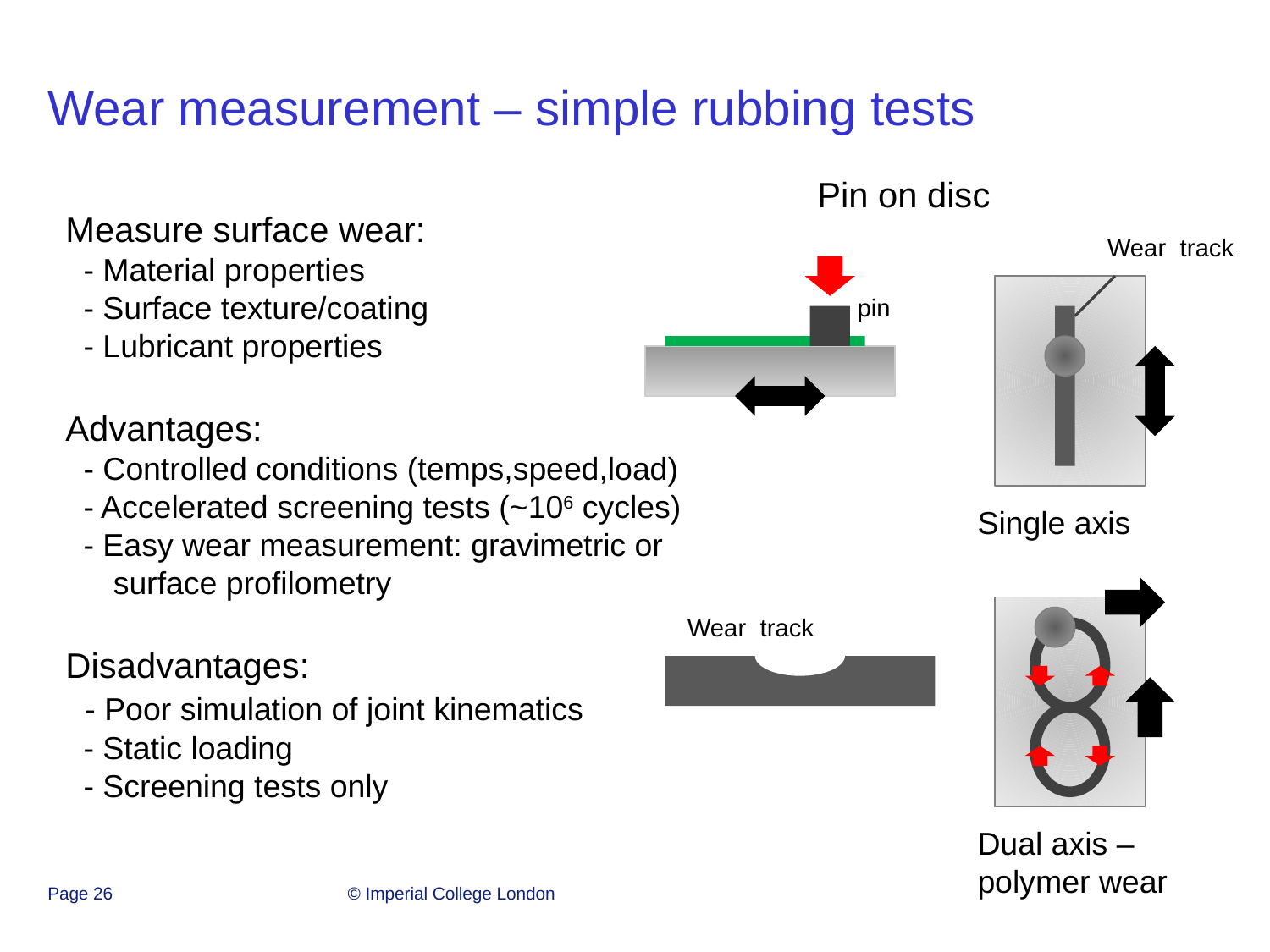

# Wear measurement – simple rubbing tests
Pin on disc
Measure surface wear:
  - Material properties
  - Surface texture/coating
  - Lubricant properties

Advantages:
  - Controlled conditions (temps,speed,load)
  - Accelerated screening tests (~106 cycles)
  - Easy wear measurement: gravimetric or 	surface profilometry

Disadvantages:
  - Poor simulation of joint kinematics
  - Static loading
  - Screening tests only

Wear  track

pin

Single axis

Wear  track

Dual axis – polymer wear
Page 26
© Imperial College London